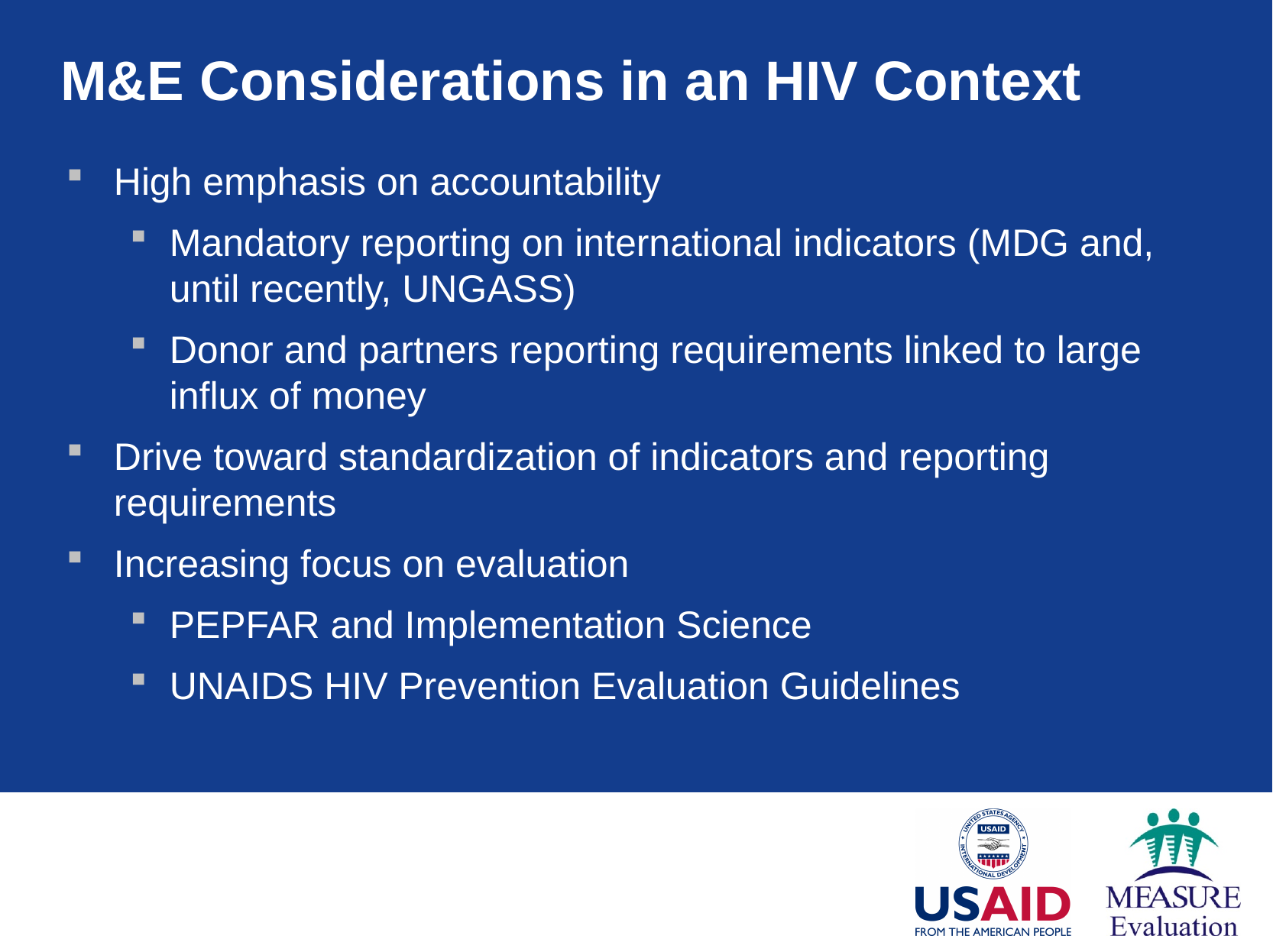

# M&E Considerations in an HIV Context
High emphasis on accountability
Mandatory reporting on international indicators (MDG and, until recently, UNGASS)
Donor and partners reporting requirements linked to large influx of money
Drive toward standardization of indicators and reporting requirements
Increasing focus on evaluation
PEPFAR and Implementation Science
UNAIDS HIV Prevention Evaluation Guidelines